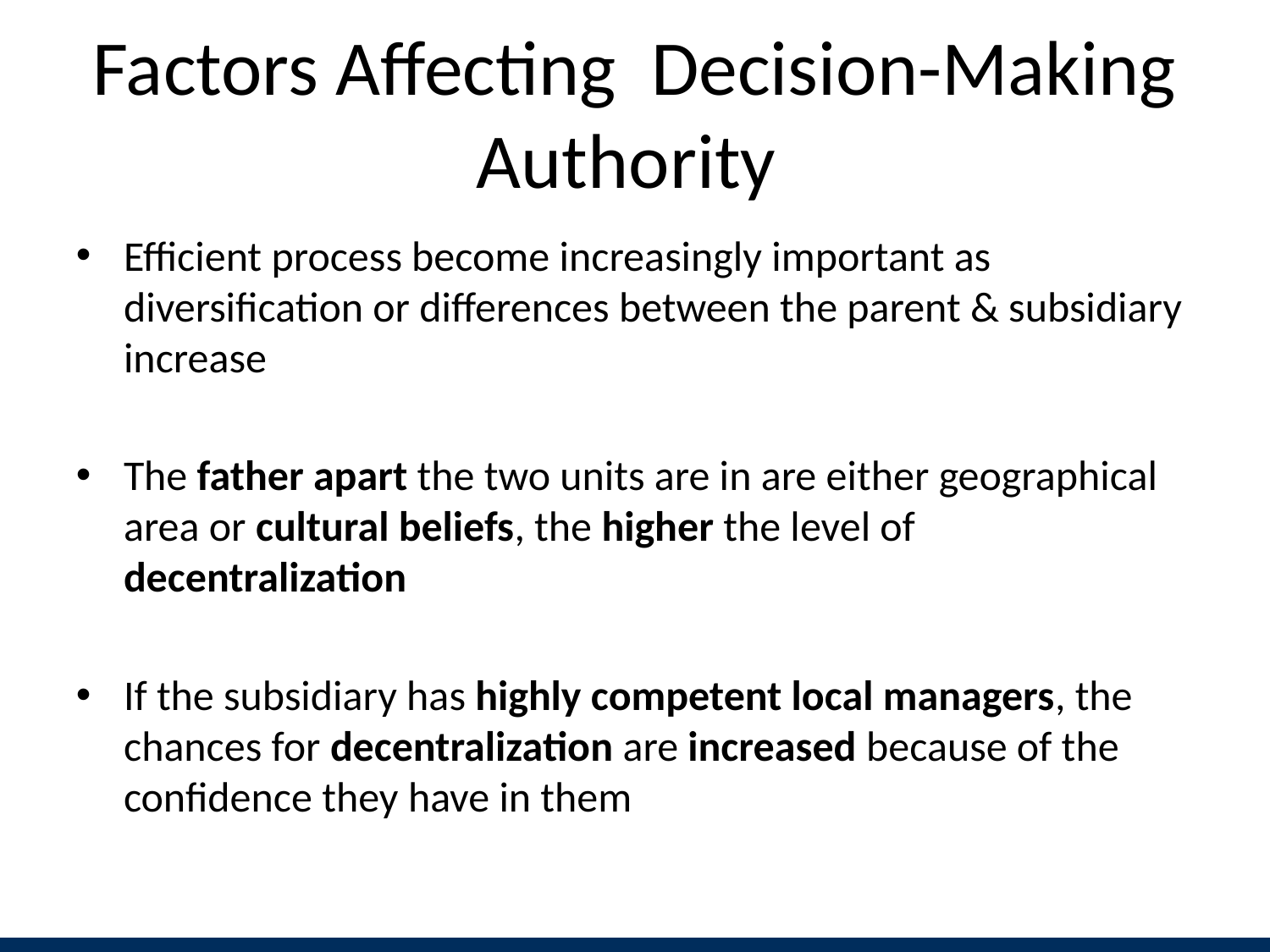

# Factors Affecting  Decision-Making Authority
Efficient process become increasingly important as diversification or differences between the parent & subsidiary increase

The father apart the two units are in are either geographical area or cultural beliefs, the higher the level of decentralization

If the subsidiary has highly competent local managers, the chances for decentralization are increased because of the confidence they have in them